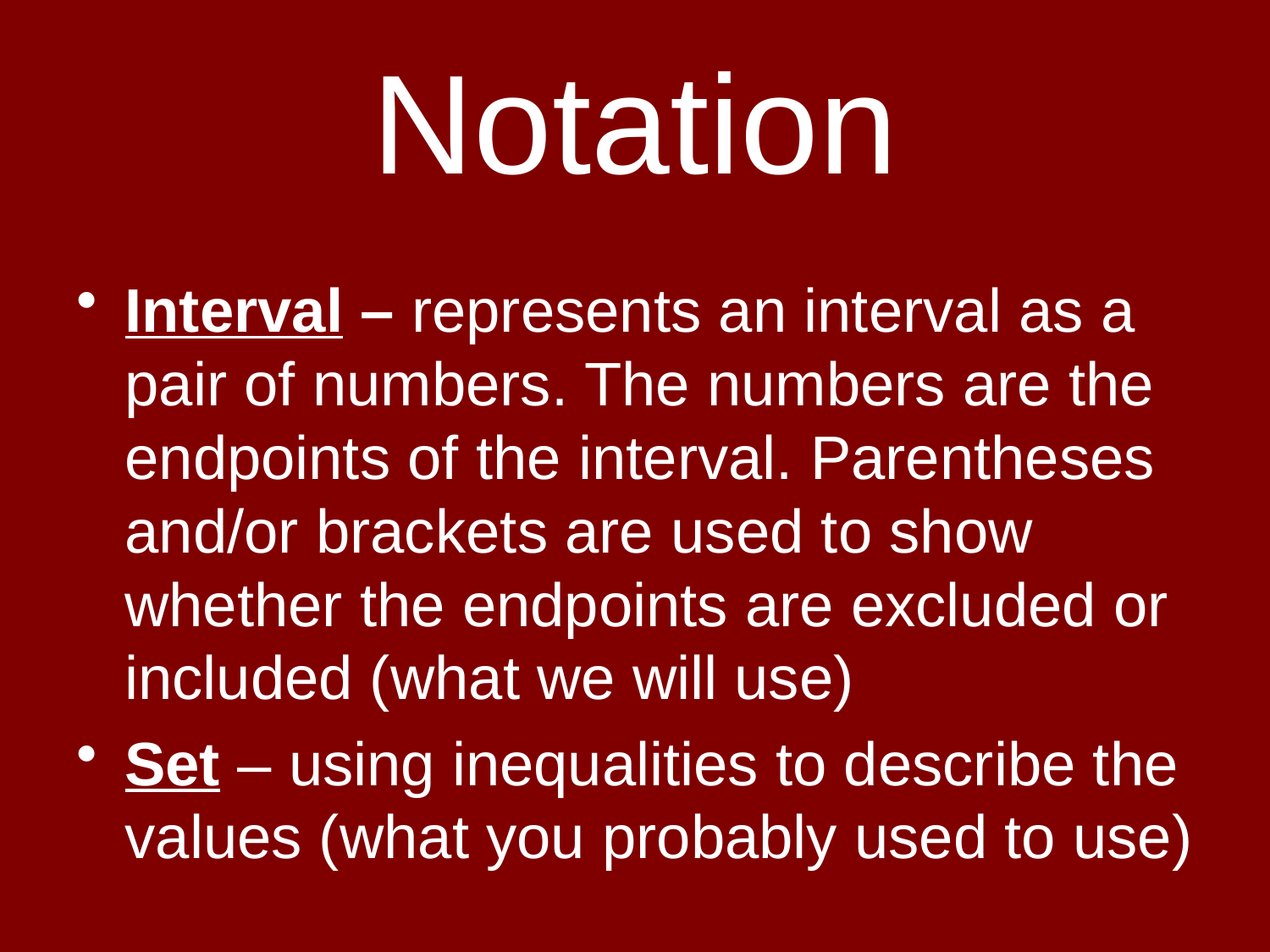

# Notation
Interval – represents an interval as a pair of numbers. The numbers are the endpoints of the interval. Parentheses and/or brackets are used to show whether the endpoints are excluded or included (what we will use)
Set – using inequalities to describe the values (what you probably used to use)